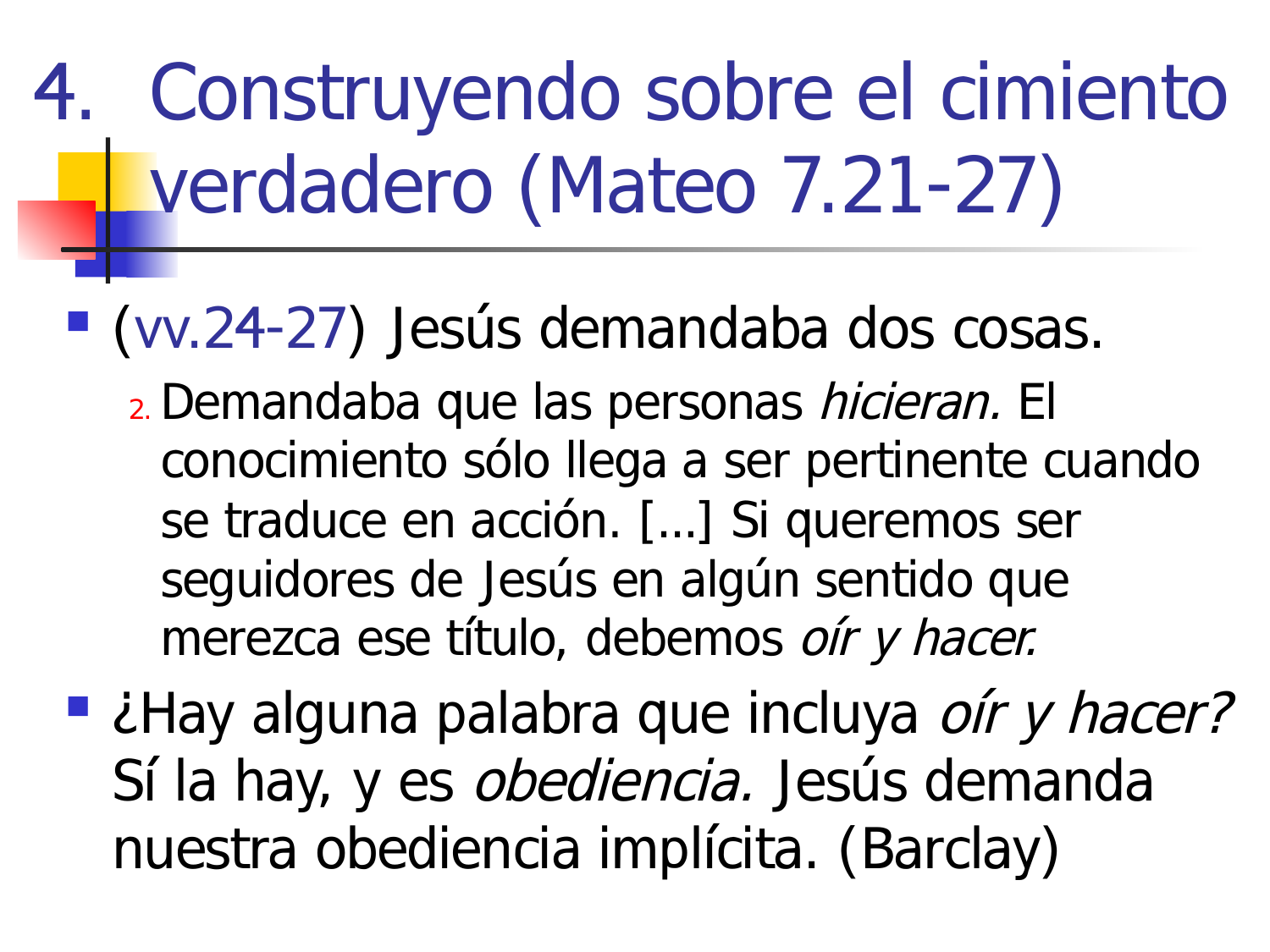

# Construyendo sobre el cimiento verdadero (Mateo 7.21-27)
(vv.24-27) Jesús demandaba dos cosas.
Demandaba que las personas hicieran. El conocimiento sólo llega a ser pertinente cuando se traduce en acción. […] Si queremos ser seguidores de Jesús en algún sentido que merezca ese título, debemos oír y hacer.
¿Hay alguna palabra que incluya oír y hacer? Sí la hay, y es obediencia. Jesús demanda nuestra obediencia implícita. (Barclay)